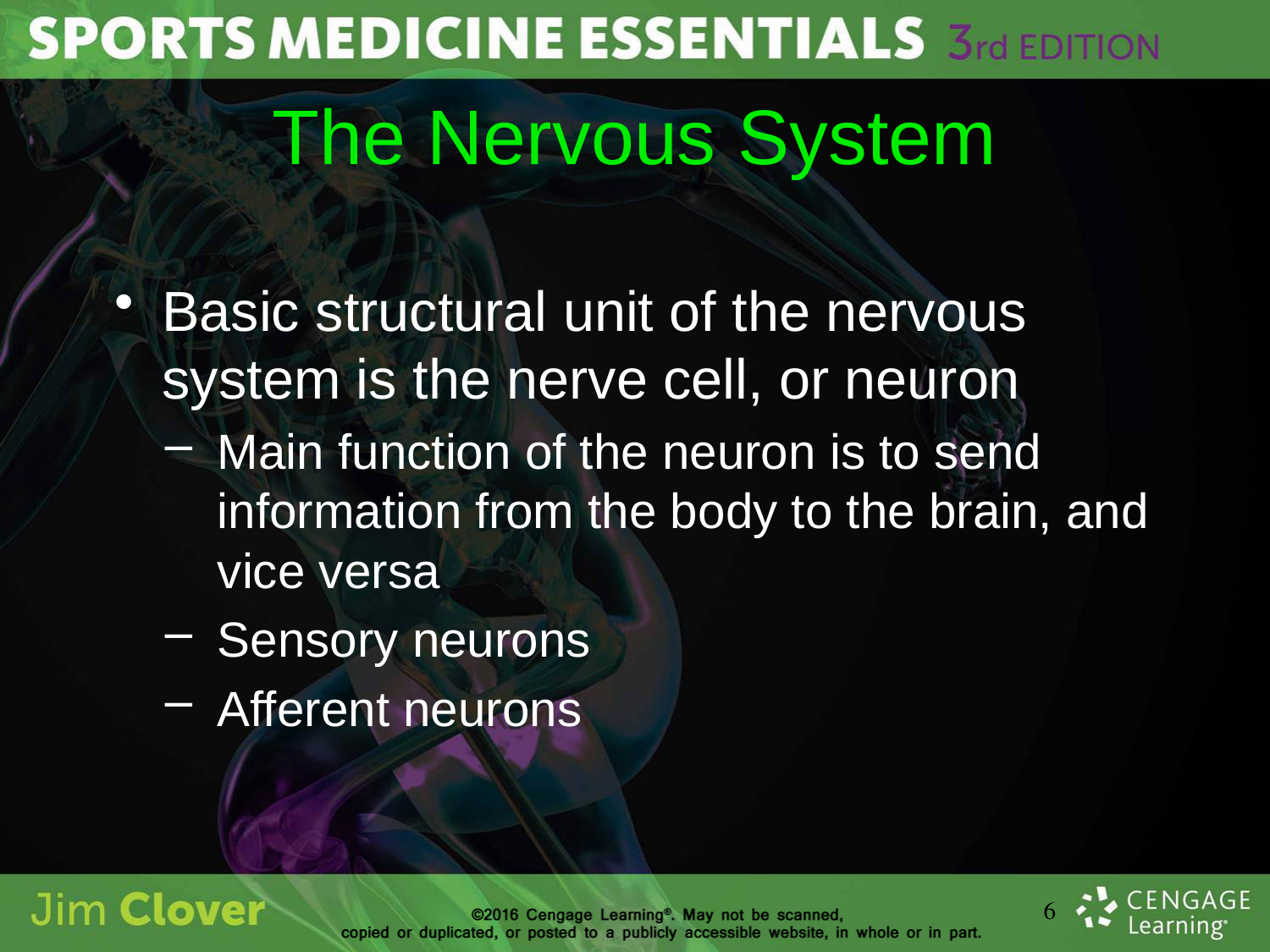

# The Nervous System
Basic structural unit of the nervous system is the nerve cell, or neuron
Main function of the neuron is to send information from the body to the brain, and vice versa
Sensory neurons
Afferent neurons
6